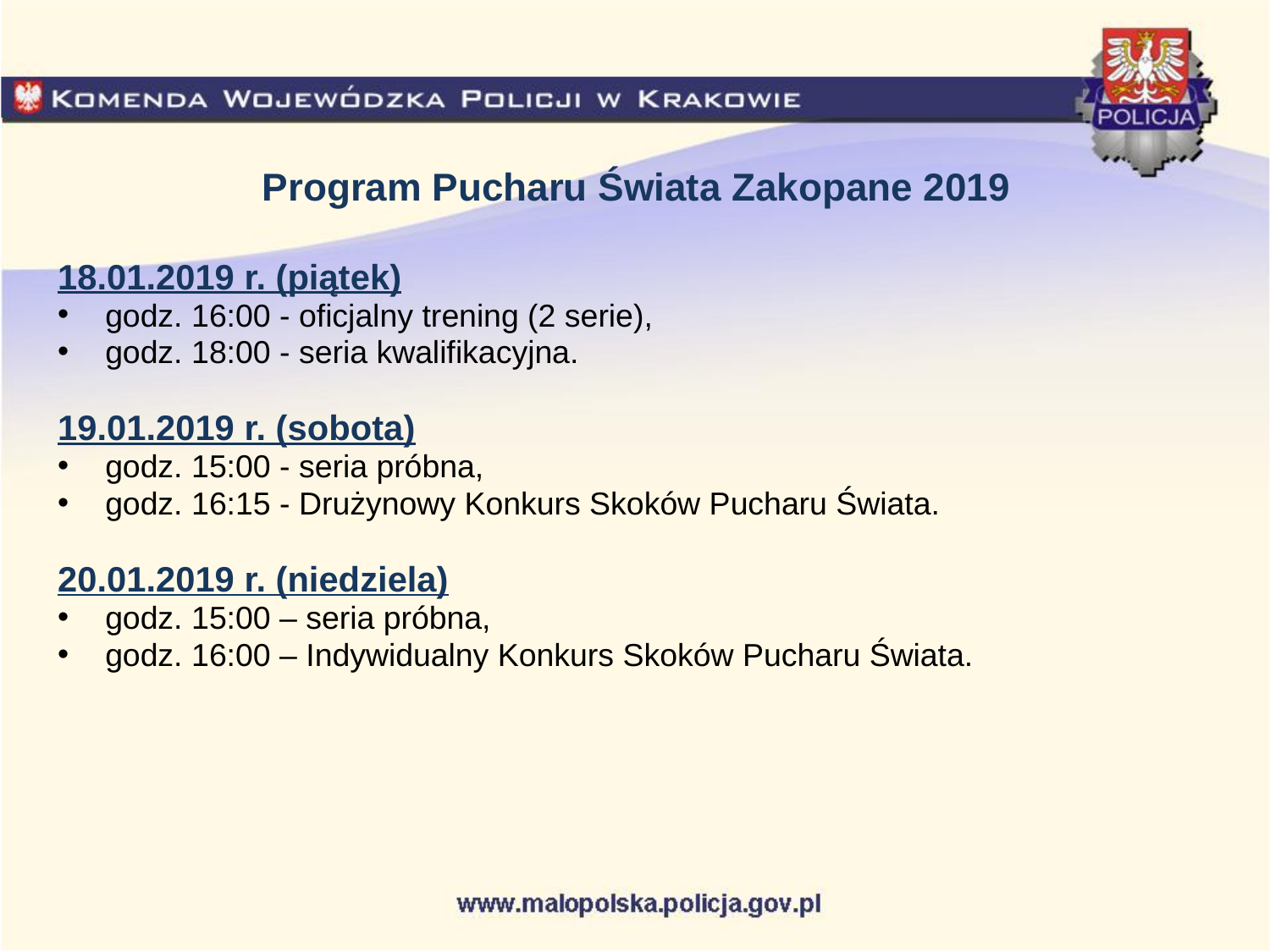

Program Pucharu Świata Zakopane 2019
18.01.2019 r. (piątek)
godz. 16:00 - oficjalny trening (2 serie),
godz. 18:00 - seria kwalifikacyjna.

19.01.2019 r. (sobota)
godz. 15:00 - seria próbna,
godz. 16:15 - Drużynowy Konkurs Skoków Pucharu Świata.

20.01.2019 r. (niedziela)
godz. 15:00 – seria próbna,
godz. 16:00 – Indywidualny Konkurs Skoków Pucharu Świata.